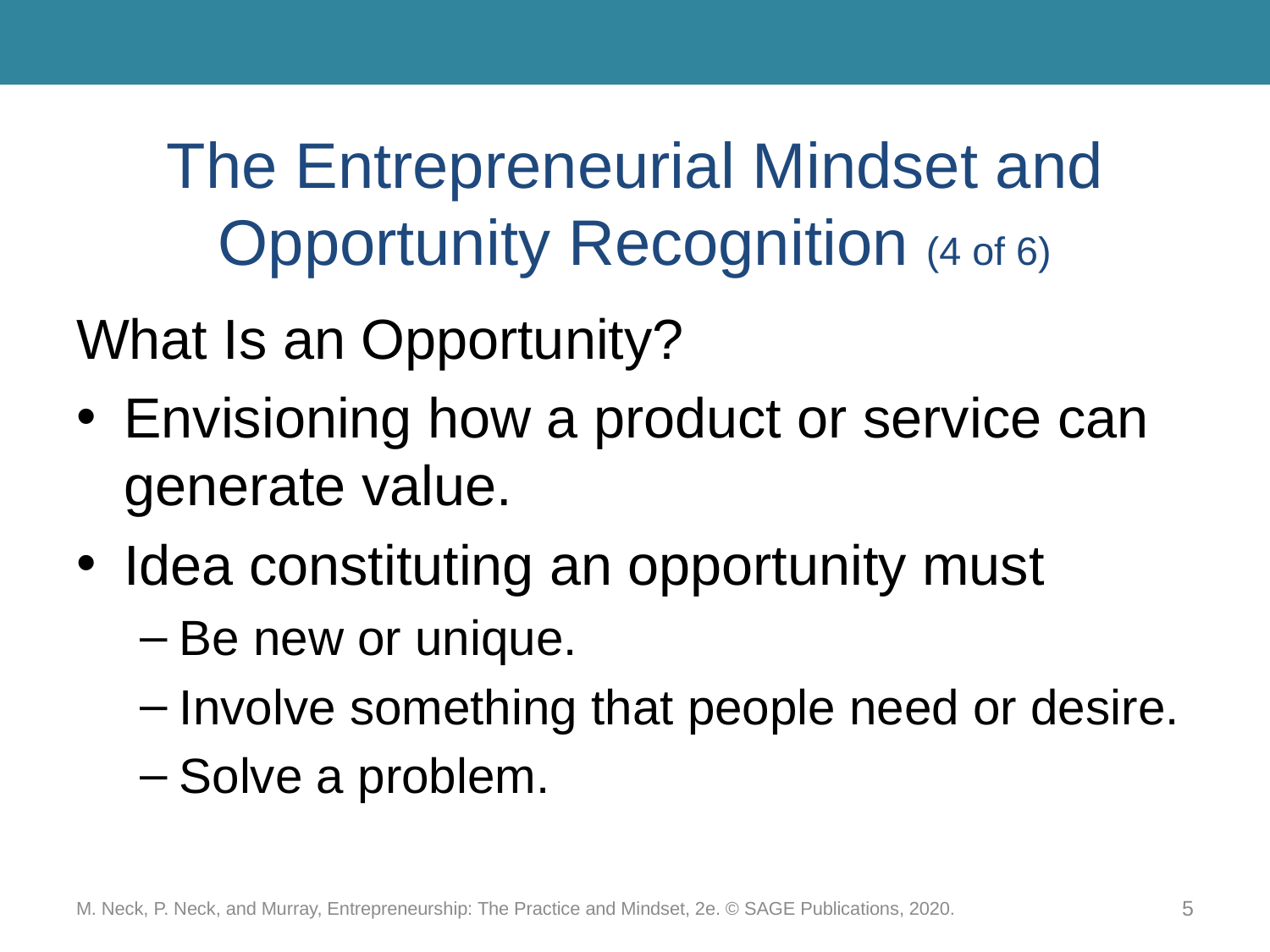

# The Entrepreneurial Mindset and Opportunity Recognition (4 of 6)
What Is an Opportunity?
Envisioning how a product or service can generate value.
Idea constituting an opportunity must
Be new or unique.
Involve something that people need or desire.
Solve a problem.

M. Neck, P. Neck, and Murray, Entrepreneurship: The Practice and Mindset, 2e. © SAGE Publications, 2020.
5